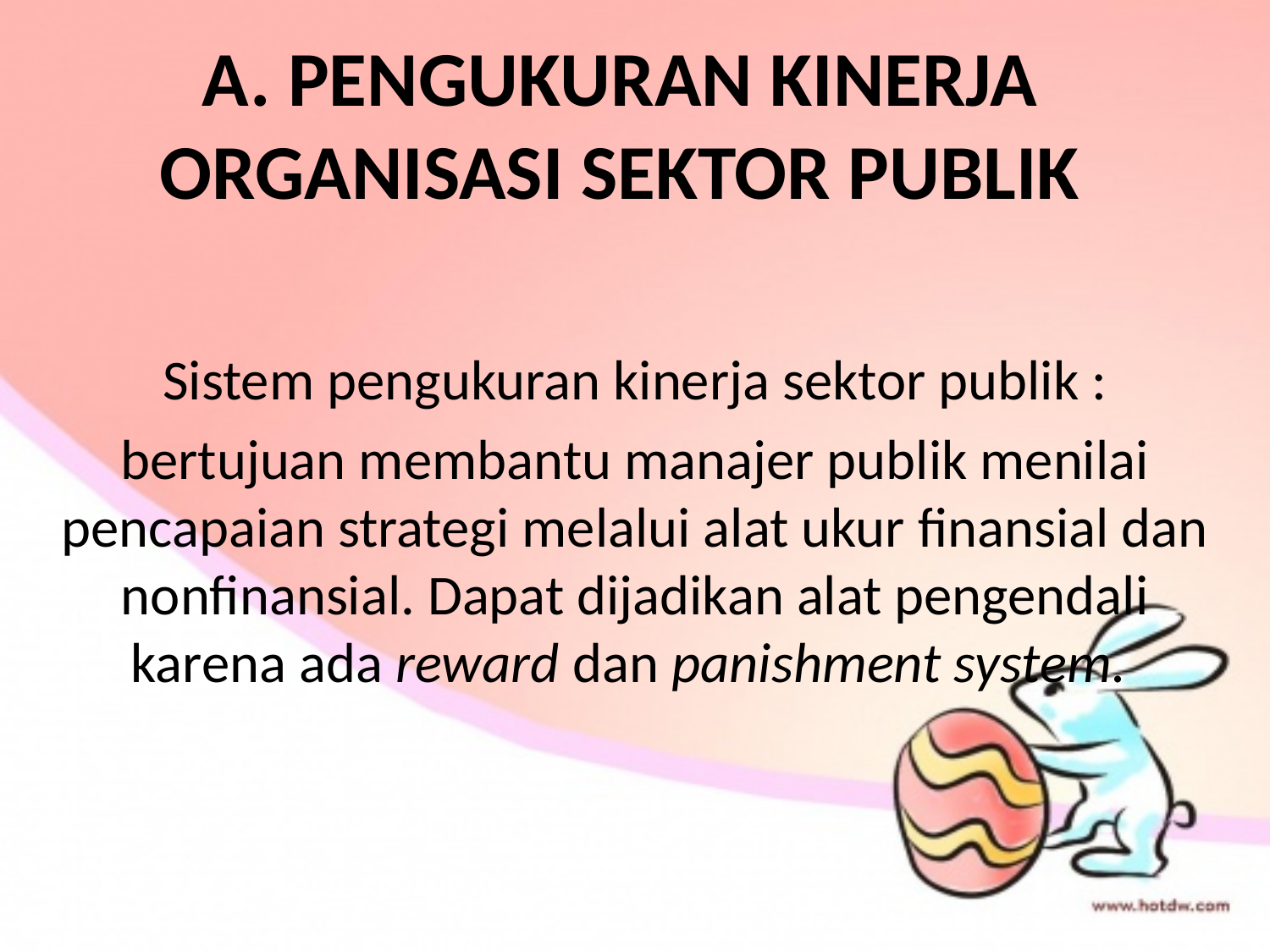

# A. PENGUKURAN KINERJA ORGANISASI SEKTOR PUBLIK
Sistem pengukuran kinerja sektor publik :
bertujuan membantu manajer publik menilai pencapaian strategi melalui alat ukur finansial dan nonfinansial. Dapat dijadikan alat pengendali karena ada reward dan panishment system.